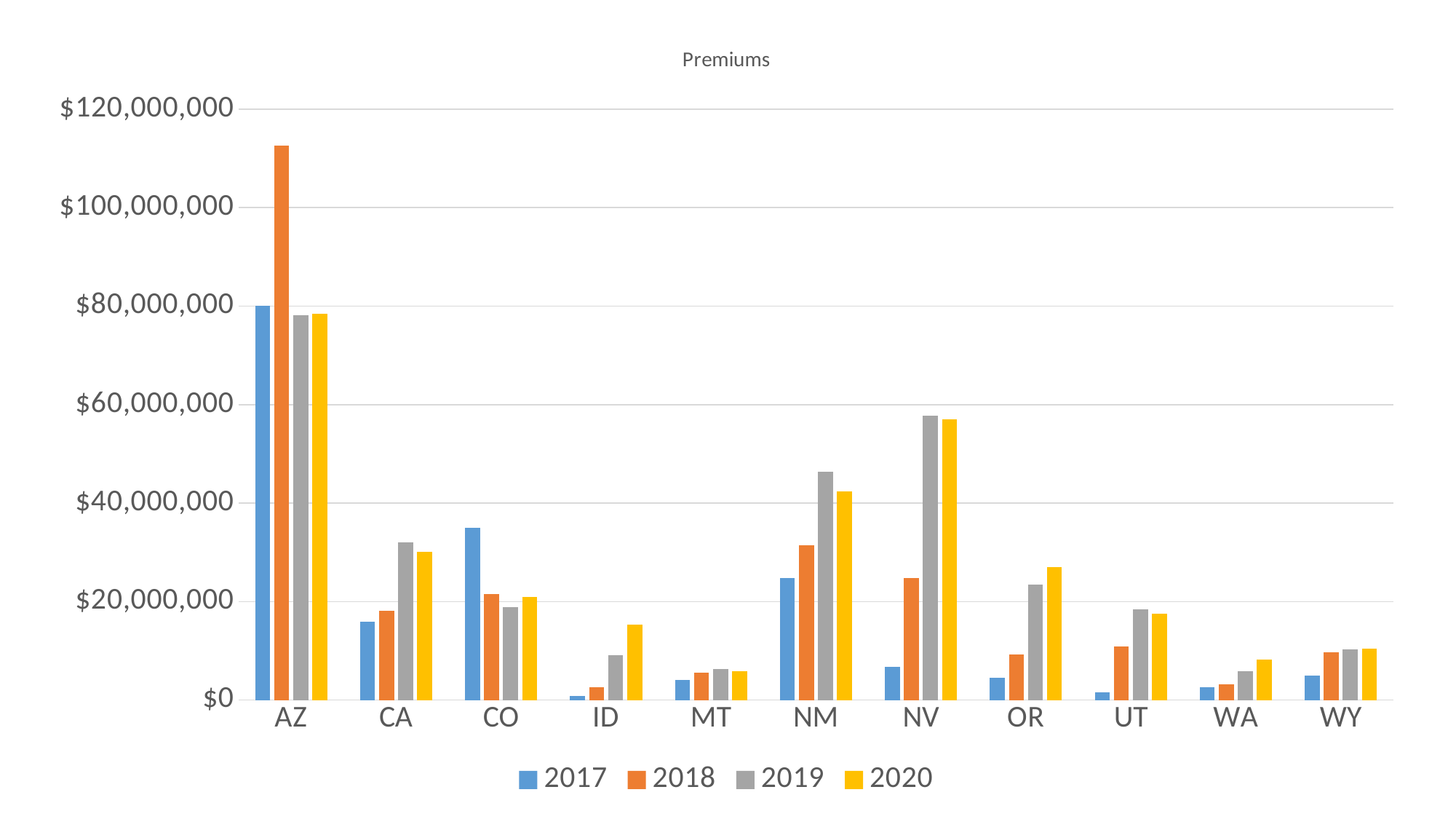

### Chart: Premiums

| Category | 2017 | 2018 | 2019 | 2020 |
|---|---|---|---|---|
| AZ | 80025898.0 | 112620541.0 | 78113669.0 | 78505659.0 |
| CA | 15969330.0 | 18094253.0 | 32076387.0 | 30139155.0 |
| CO | 34958815.0 | 21495742.0 | 18866628.0 | 20939254.0 |
| ID | 861605.0 | 2633941.0 | 9171839.0 | 15280378.0 |
| MT | 4025602.0 | 5632911.0 | 6266459.0 | 5856229.0 |
| NM | 24777843.0 | 31424213.0 | 46316425.0 | 42308292.0 |
| NV | 6680458.0 | 24830642.0 | 57776420.0 | 56987323.0 |
| OR | 4500572.0 | 9205387.0 | 23459238.0 | 27024607.0 |
| UT | 1550513.0 | 10891695.0 | 18425572.0 | 17564965.0 |
| WA | 2602373.0 | 3223107.0 | 5807820.0 | 8243490.0 |
| WY | 5001182.0 | 9711608.0 | 10225053.0 | 10479911.0 |